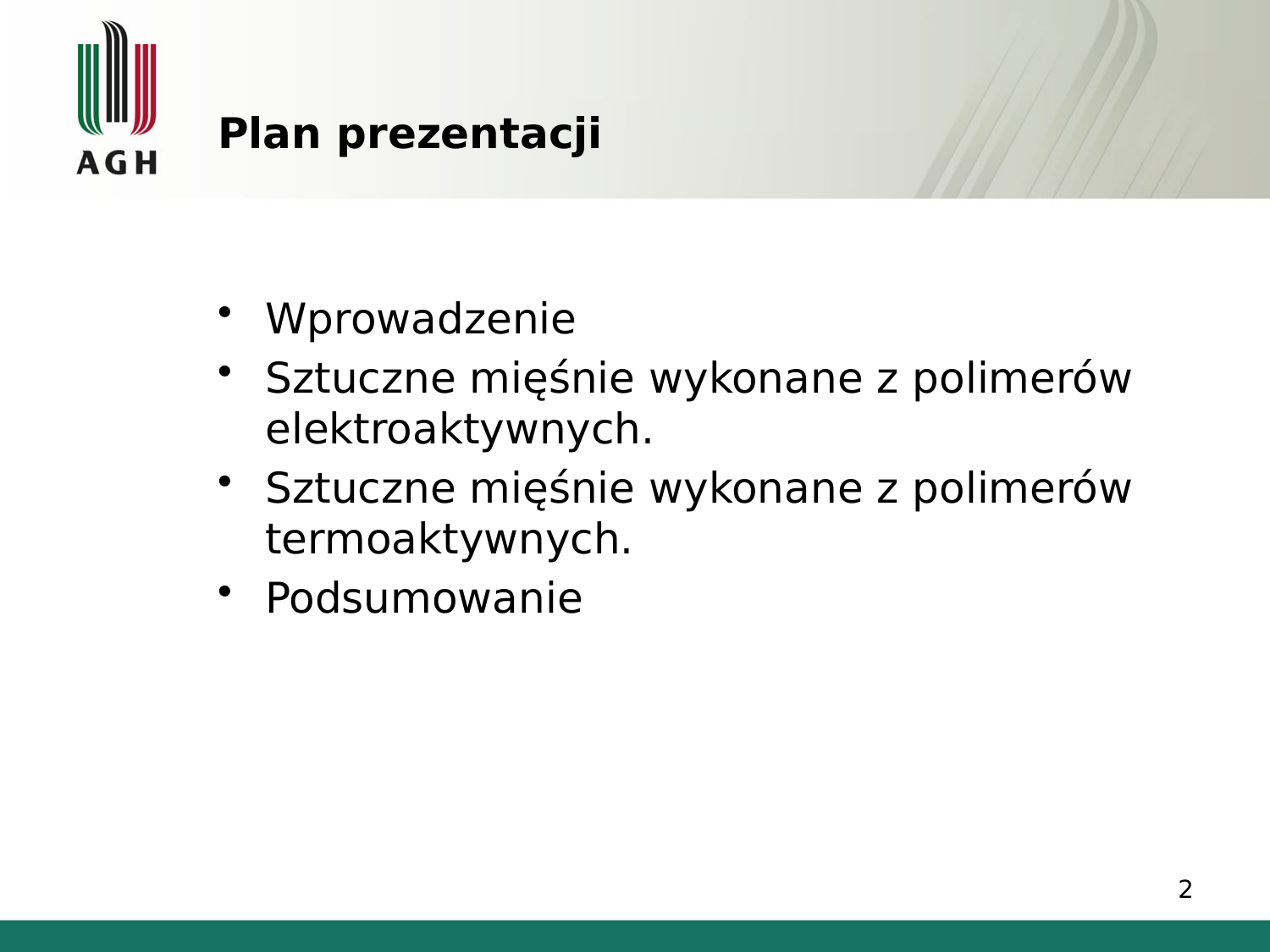

# Plan prezentacji

Wprowadzenie
Sztuczne mięśnie wykonane z polimerów elektroaktywnych.
Sztuczne mięśnie wykonane z polimerów termoaktywnych.
Podsumowanie

2